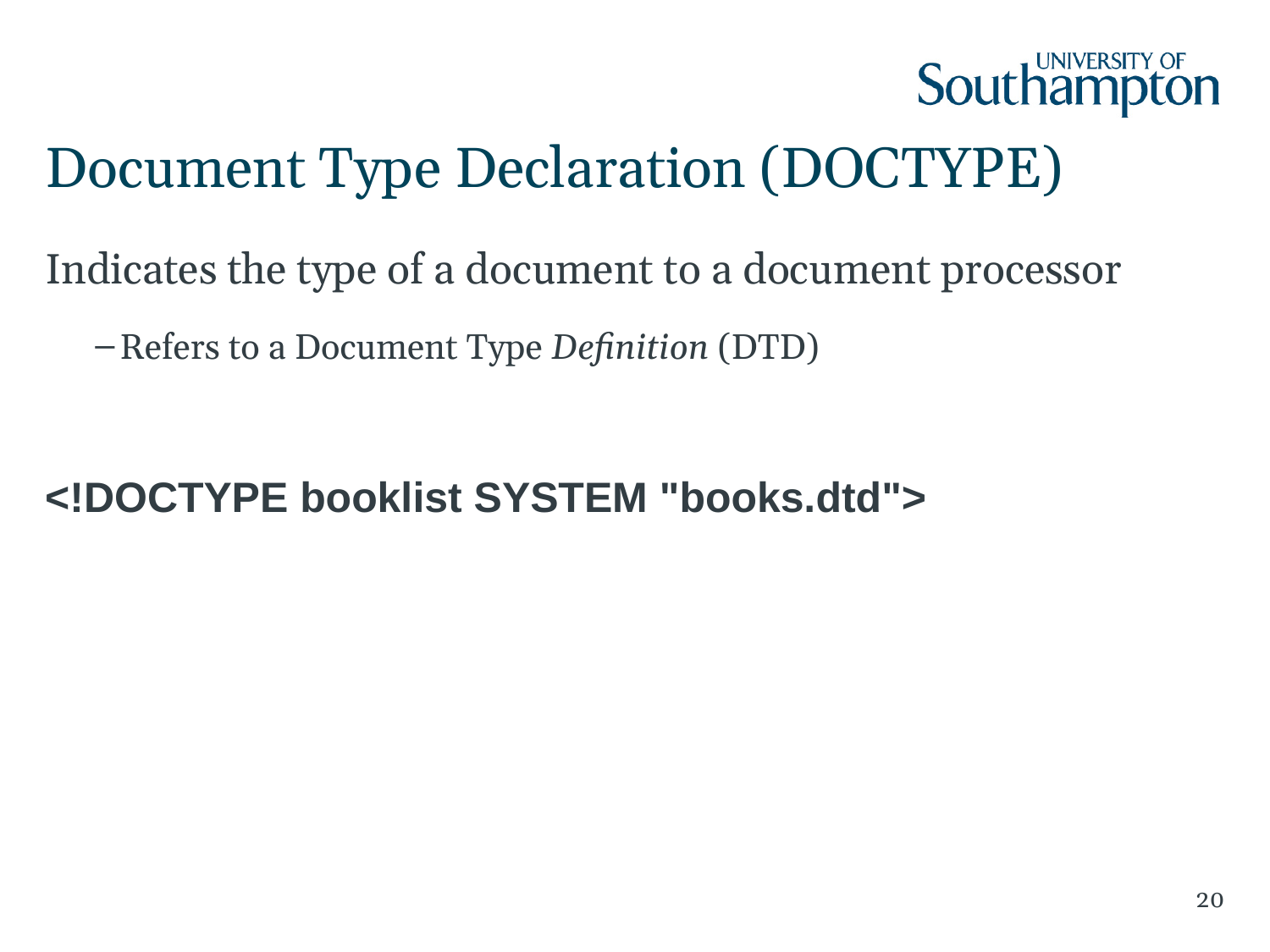

# Document Type Declaration (DOCTYPE)
Indicates the type of a document to a document processor
Refers to a Document Type Definition (DTD)

<!DOCTYPE booklist SYSTEM "books.dtd">
20